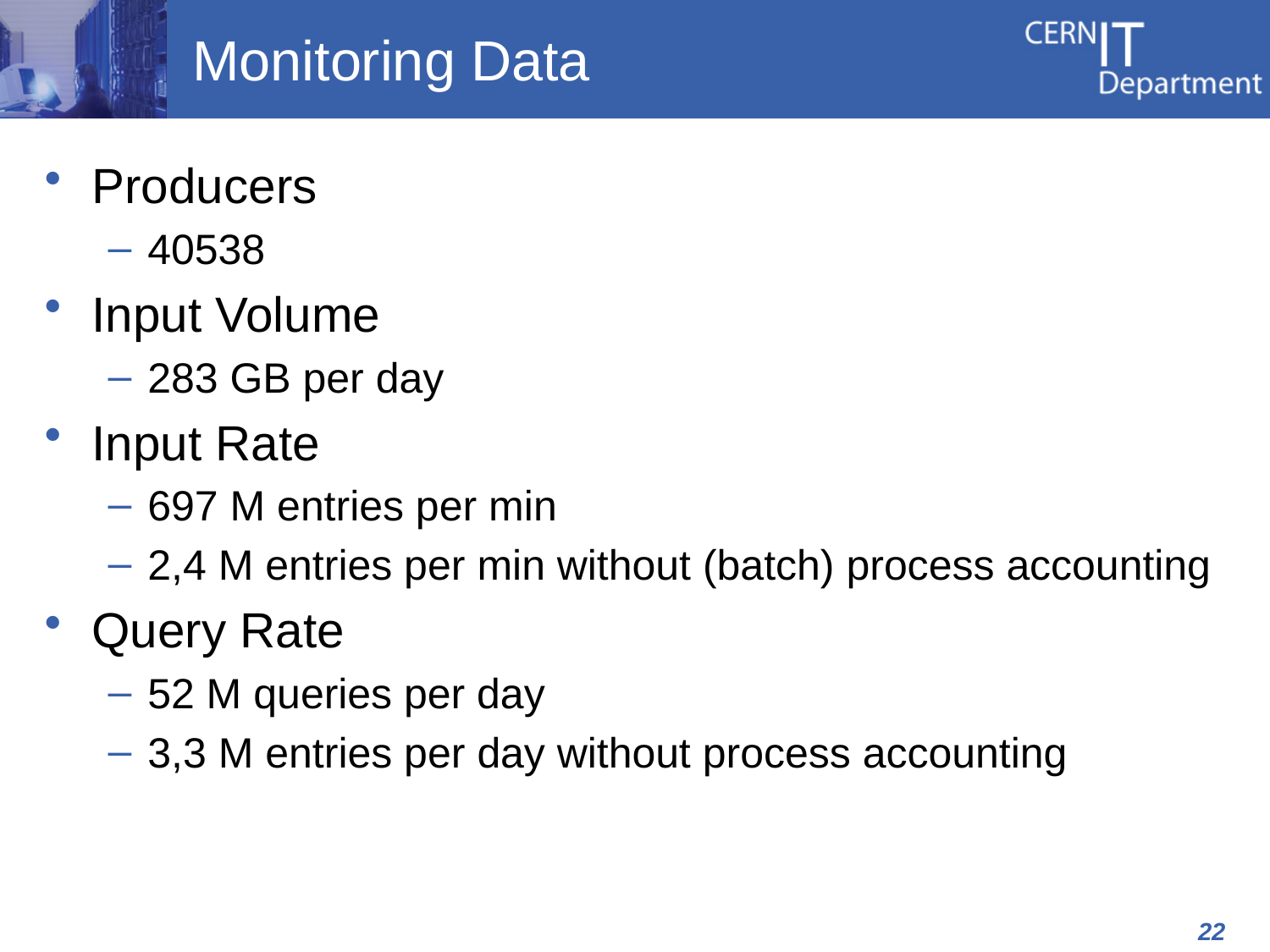

# Monitoring Data
Producers
40538
Input Volume
283 GB per day
Input Rate
697 M entries per min
2,4 M entries per min without (batch) process accounting
Query Rate
52 M queries per day
3,3 M entries per day without process accounting
22